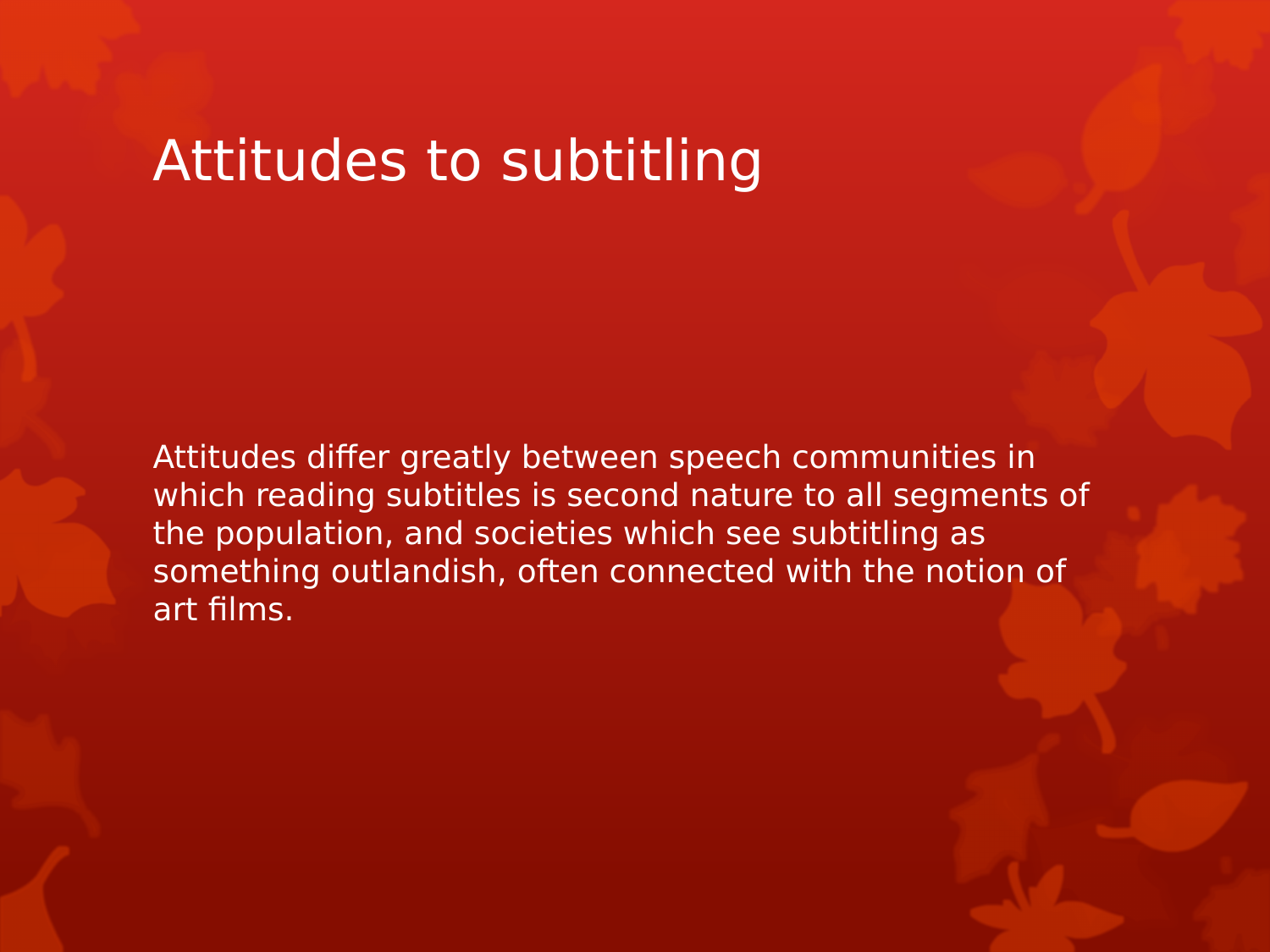

# Attitudes to subtitling
Attitudes differ greatly between speech communities in which reading subtitles is second nature to all segments of the population, and societies which see subtitling as something outlandish, often connected with the notion of art films.